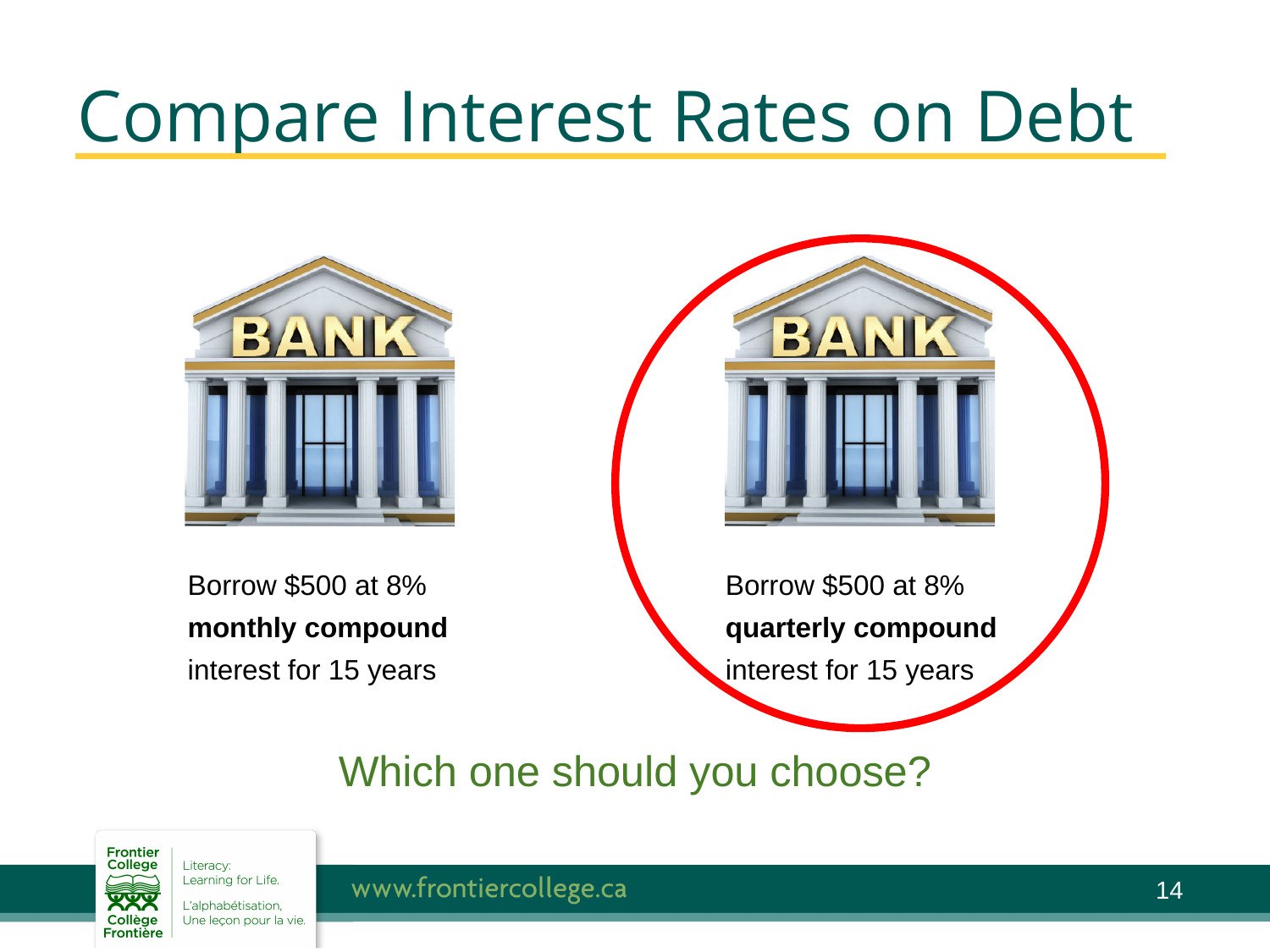

# Compare Interest Rates on Debt

Borrow $500 at 8% monthly compound interest for 15 years

Borrow $500 at 8% quarterly compound interest for 15 years
Which one should you choose?